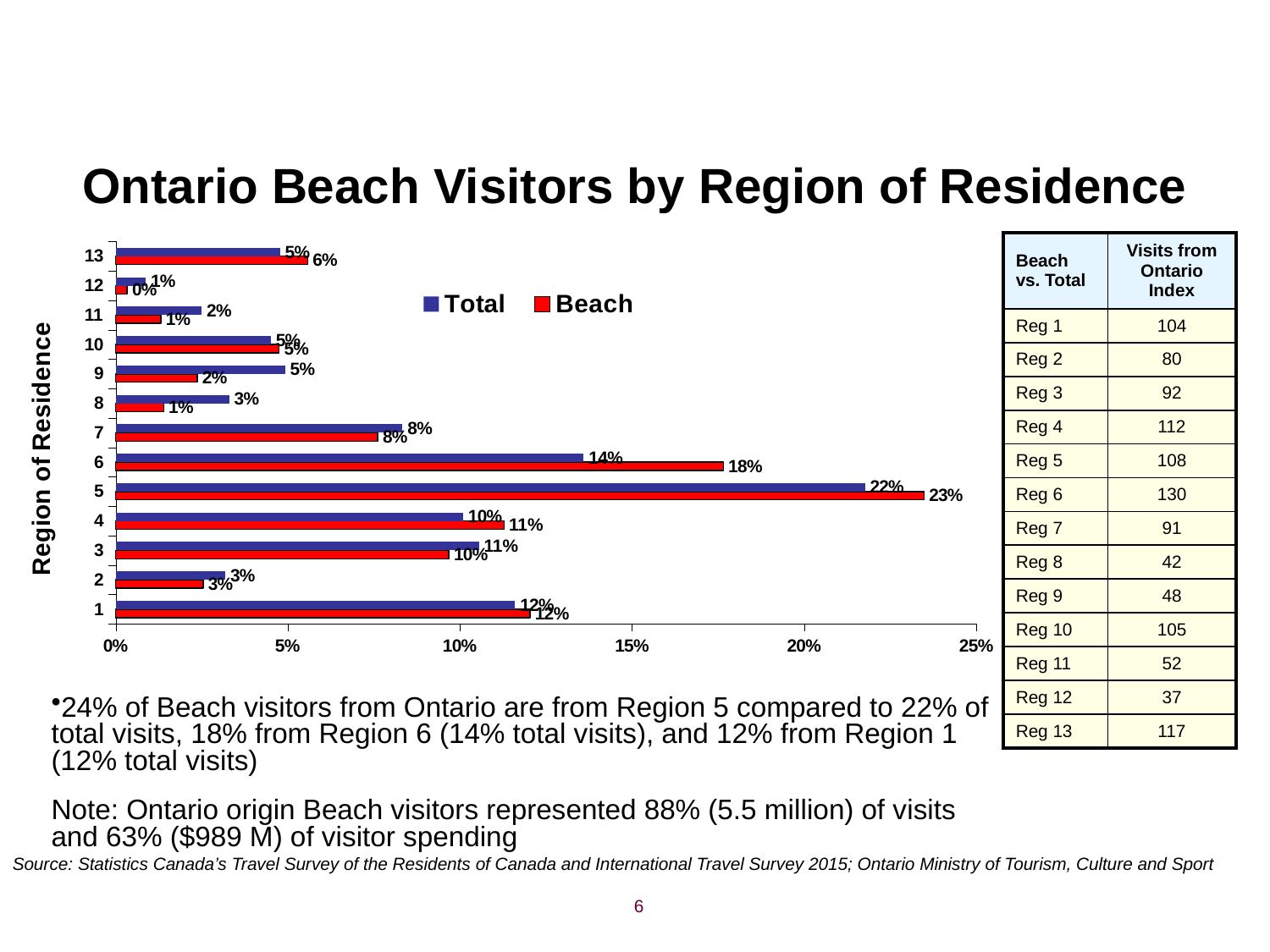

# Ontario Beach Visitors by Region of Residence

### Chart

| Category | Beach | Total |
|---|---|---|
| 1 | 0.12032763278258819 | 0.11604427679217189 |
| 2 | 0.025414479229951013 | 0.03187980854387558 |
| 3 | 0.09674548950067702 | 0.10554341362216156 |
| 4 | 0.11281610682783386 | 0.10091998824281653 |
| 5 | 0.23480498596094104 | 0.21765952857173976 |
| 6 | 0.17650962565621783 | 0.13595228794837888 |
| 7 | 0.07609925717852613 | 0.08330961866857299 |
| 8 | 0.013936129318119881 | 0.032958689878061755 |
| 9 | 0.023709333777412977 | 0.04921709169257905 |
| 10 | 0.047493093517857965 | 0.04505637204583196 |
| 11 | 0.013081692674049131 | 0.024959576252079597 |
| 12 | 0.003285055368314866 | 0.008764706323475266 |
| 13 | 0.05577711820751011 | 0.047734641418255244 |
| Beach vs. Total | Visits from Ontario Index |
| --- | --- |
| Reg 1 | 104 |
| Reg 2 | 80 |
| Reg 3 | 92 |
| Reg 4 | 112 |
| Reg 5 | 108 |
| Reg 6 | 130 |
| Reg 7 | 91 |
| Reg 8 | 42 |
| Reg 9 | 48 |
| Reg 10 | 105 |
| Reg 11 | 52 |
| Reg 12 | 37 |
| Reg 13 | 117 |
24% of Beach visitors from Ontario are from Region 5 compared to 22% of total visits, 18% from Region 6 (14% total visits), and 12% from Region 1 (12% total visits)

Note: Ontario origin Beach visitors represented 88% (5.5 million) of visits and 63% ($989 M) of visitor spending

Source: Statistics Canada’s Travel Survey of the Residents of Canada and International Travel Survey 2015; Ontario Ministry of Tourism, Culture and Sport
6